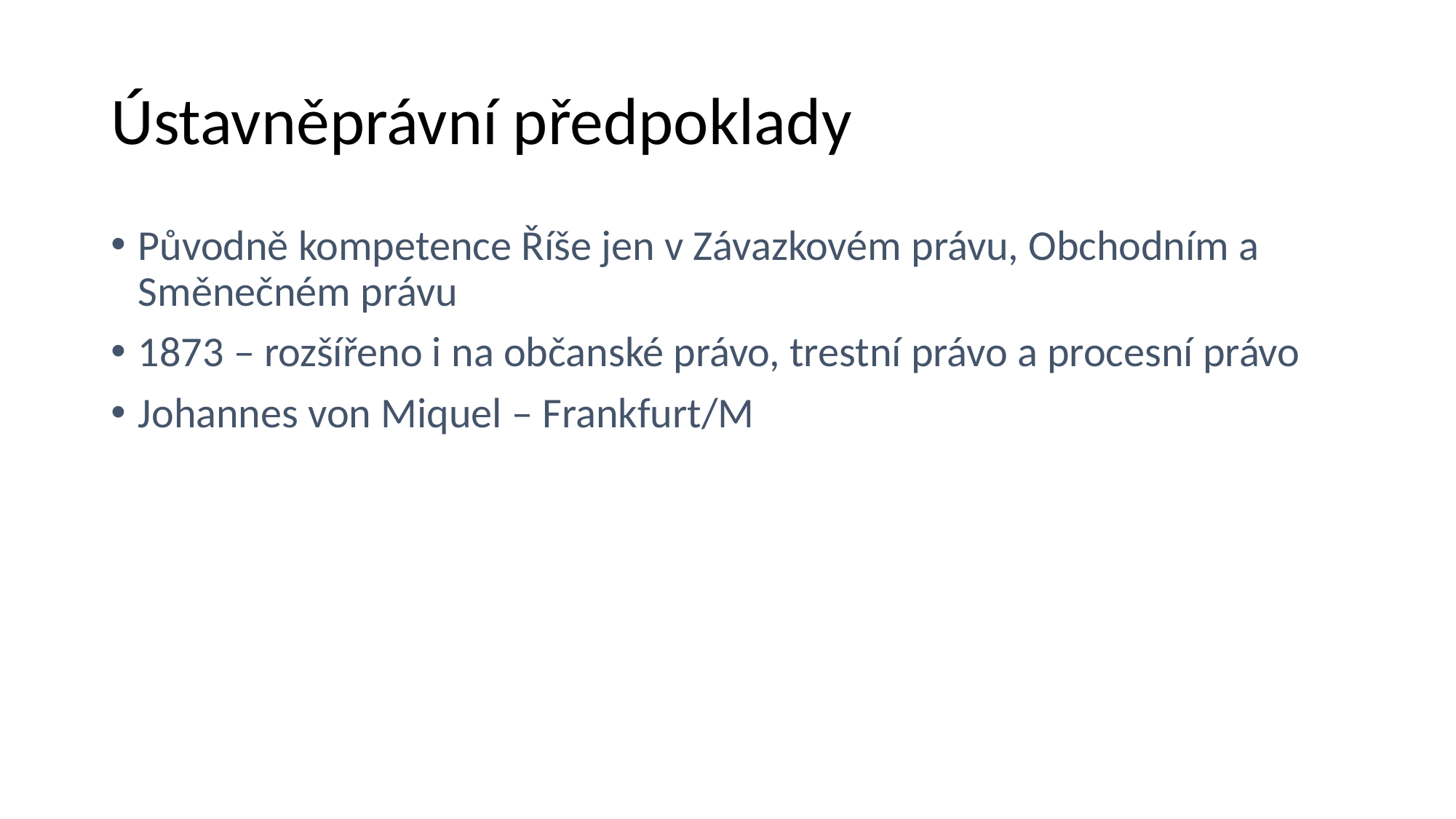

# Ústavněprávní předpoklady
Původně kompetence Říše jen v Závazkovém právu, Obchodním a Směnečném právu
1873 – rozšířeno i na občanské právo, trestní právo a procesní právo
Johannes von Miquel – Frankfurt/M